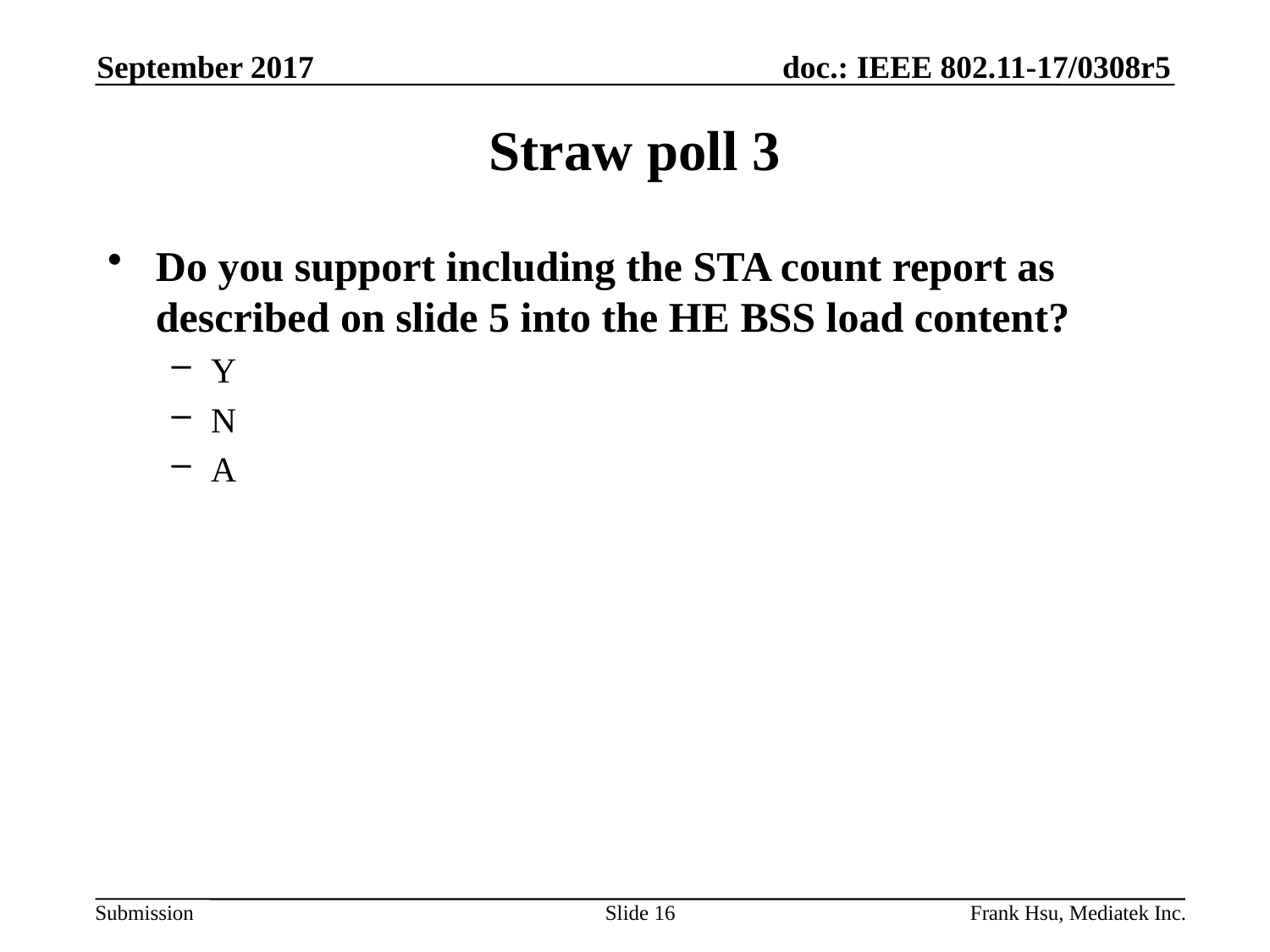

September 2017
# Straw poll 3
Do you support including the STA count report as described on slide 5 into the HE BSS load content?
Y
N
A

Slide 16
Frank Hsu, Mediatek Inc.